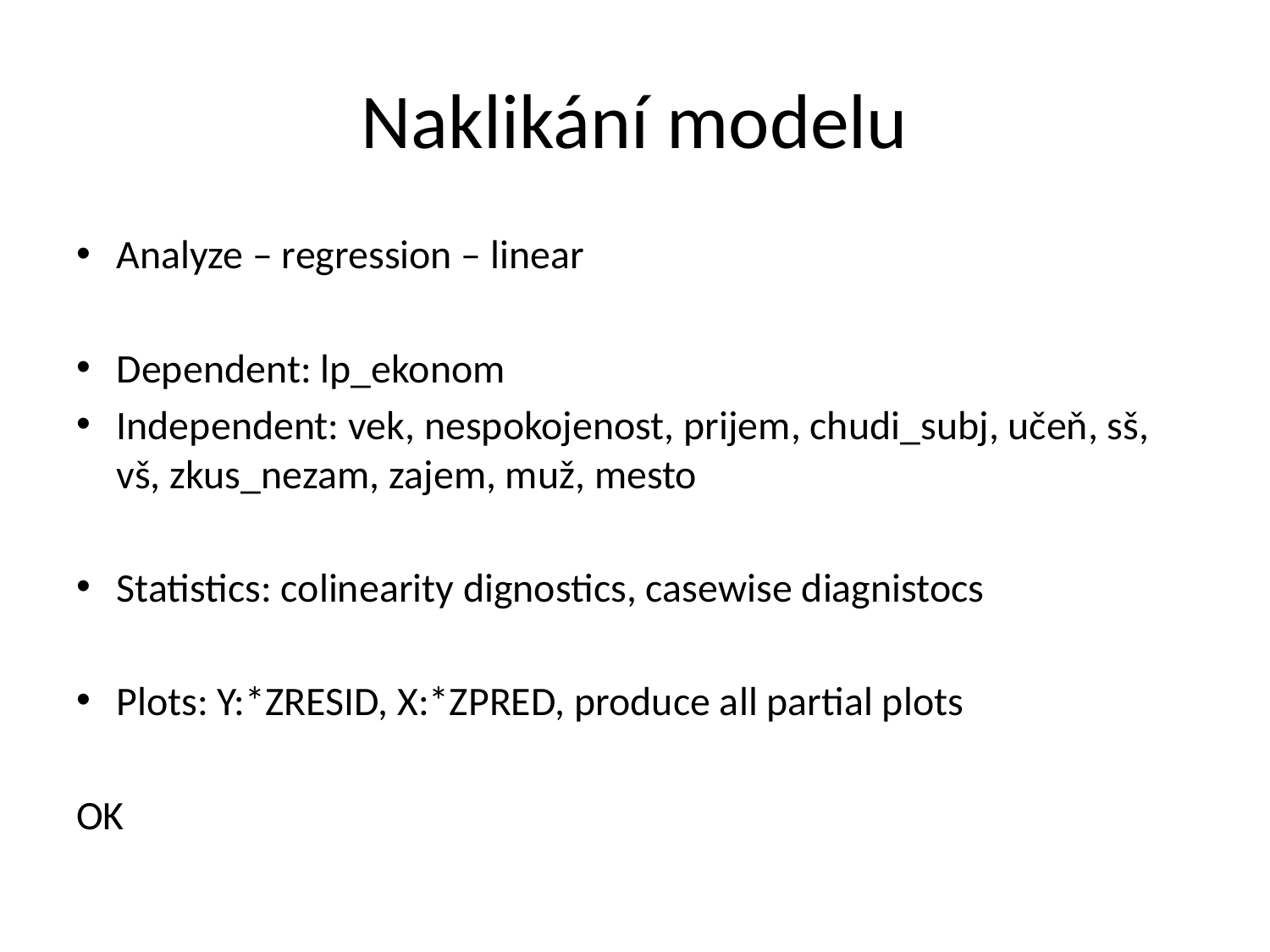

# Naklikání modelu
Analyze – regression – linear

Dependent: lp_ekonom
Independent: vek, nespokojenost, prijem, chudi_subj, učeň, sš, vš, zkus_nezam, zajem, muž, mesto

Statistics: colinearity dignostics, casewise diagnistocs

Plots: Y:*ZRESID, X:*ZPRED, produce all partial plots

OK